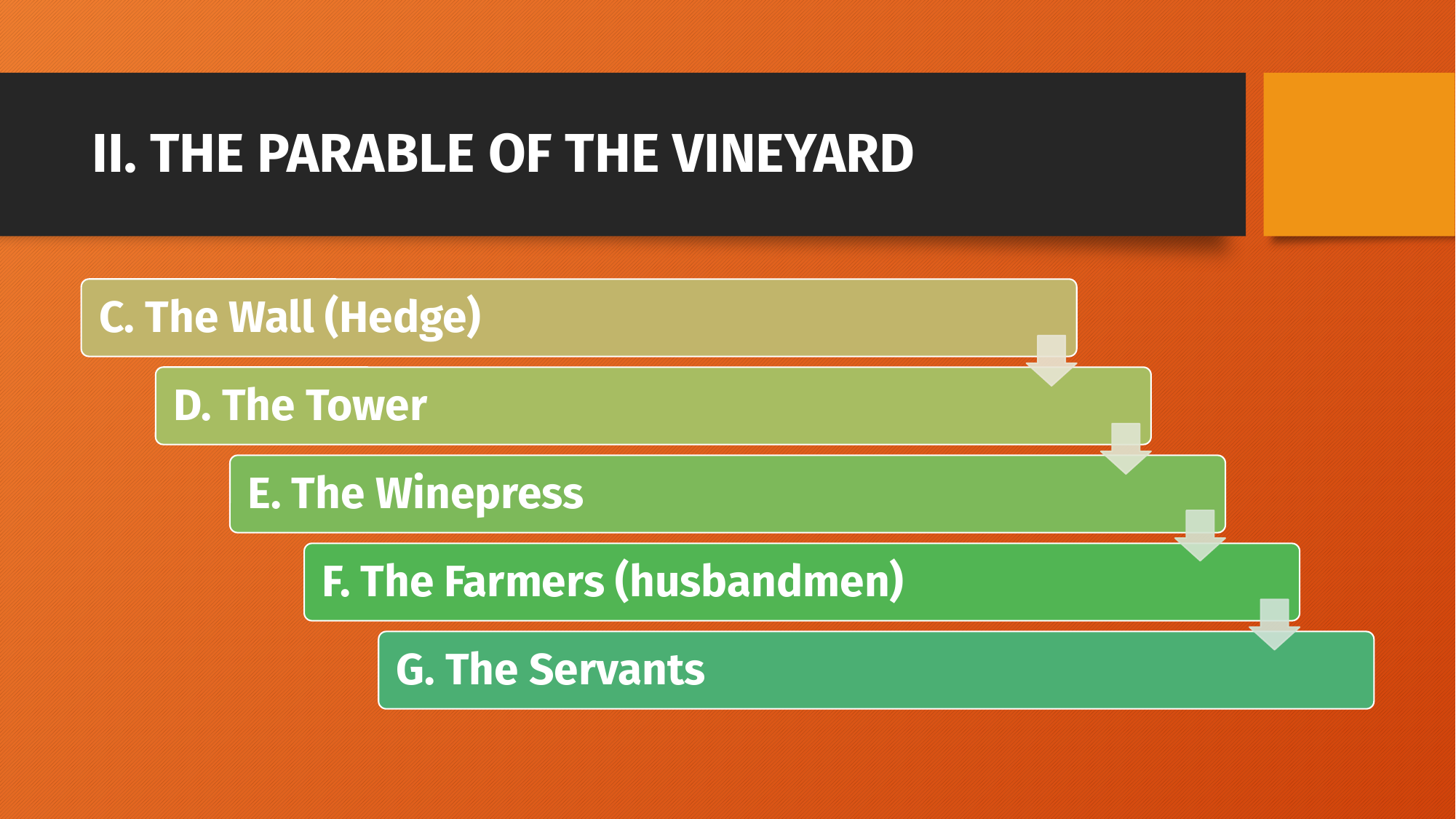

II. THE PARABLE OF THE VINEYARD
C. The Wall (Hedge)
D. The Tower
E. The Winepress
F. The Farmers (husbandmen)
G. The Servants